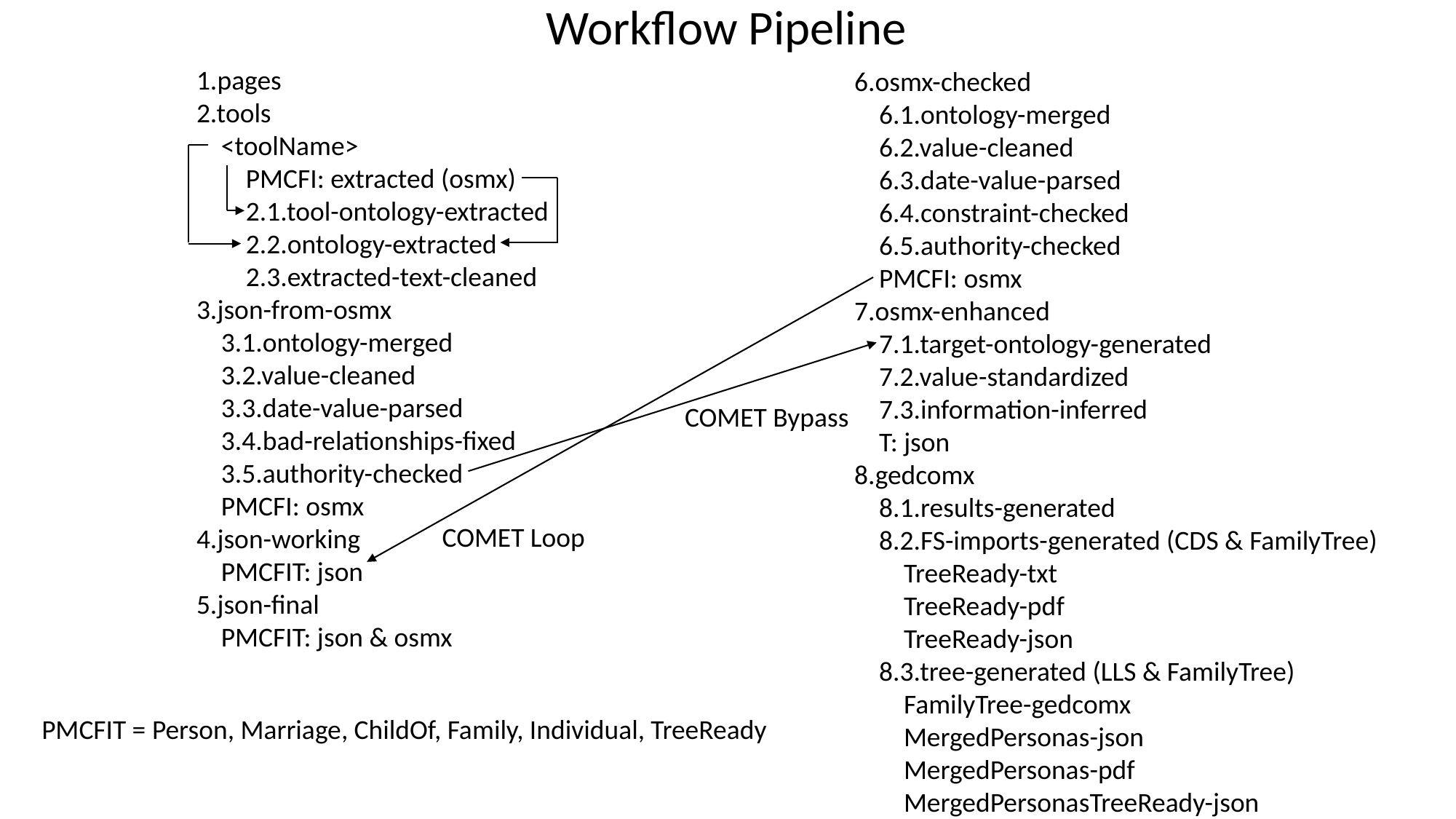

# Workflow Pipeline
1.pages
2.tools
    <toolName>
        PMCFI: extracted (osmx)
        2.1.tool-ontology-extracted
        2.2.ontology-extracted
        2.3.extracted-text-cleaned
3.json-from-osmx
    3.1.ontology-merged
    3.2.value-cleaned
    3.3.date-value-parsed
    3.4.bad-relationships-fixed
    3.5.authority-checked
    PMCFI: osmx
4.json-working
    PMCFIT: json
5.json-final
    PMCFIT: json & osmx
6.osmx-checked
    6.1.ontology-merged
    6.2.value-cleaned
    6.3.date-value-parsed
    6.4.constraint-checked
    6.5.authority-checked
    PMCFI: osmx
7.osmx-enhanced
    7.1.target-ontology-generated
    7.2.value-standardized
    7.3.information-inferred
    T: json
8.gedcomx
    8.1.results-generated
    8.2.FS-imports-generated (CDS & FamilyTree)
        TreeReady-txt
        TreeReady-pdf
        TreeReady-json
    8.3.tree-generated (LLS & FamilyTree)
        FamilyTree-gedcomx
        MergedPersonas-json
        MergedPersonas-pdf
        MergedPersonasTreeReady-json
COMET Bypass
COMET Loop
PMCFIT = Person, Marriage, ChildOf, Family, Individual, TreeReady